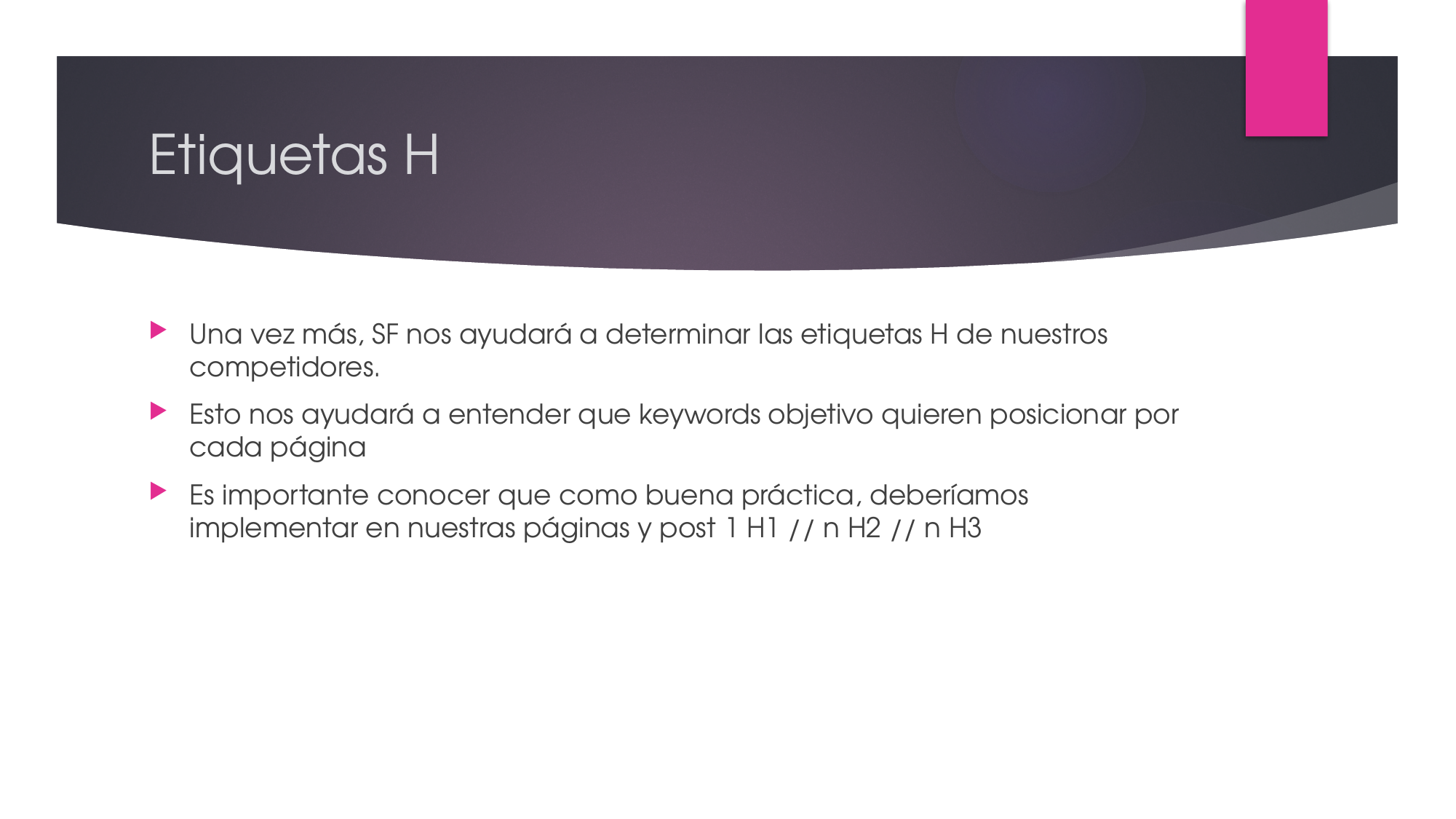

# Etiquetas H
Una vez más, SF nos ayudará a determinar las etiquetas H de nuestros competidores.
Esto nos ayudará a entender que keywords objetivo quieren posicionar por cada página
Es importante conocer que como buena práctica, deberíamos implementar en nuestras páginas y post 1 H1 // n H2 // n H3